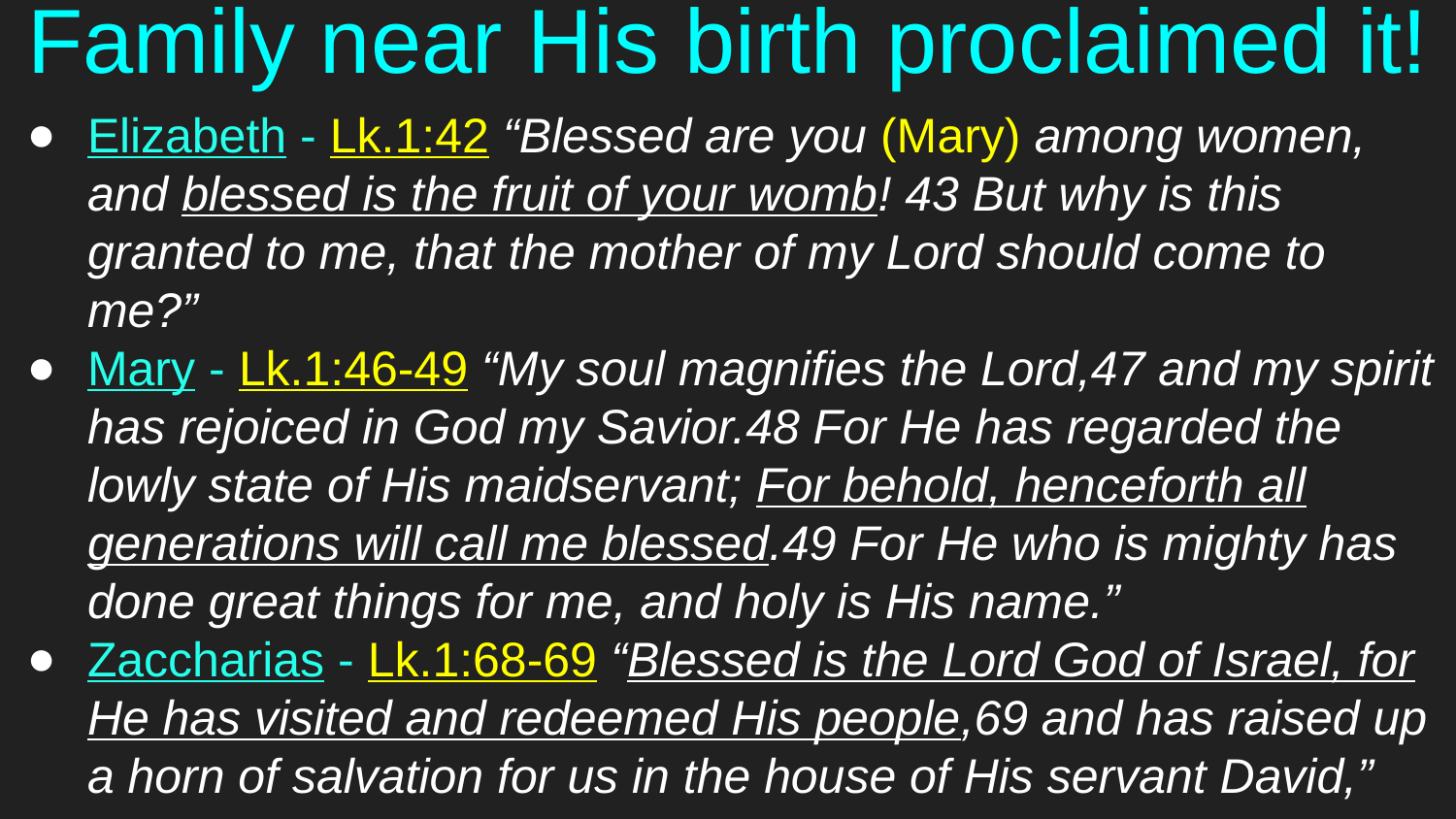

# Family near His birth proclaimed it!
Elizabeth - Lk.1:42 “Blessed are you (Mary) among women, and blessed is the fruit of your womb! 43 But why is this granted to me, that the mother of my Lord should come to me?”
Mary - Lk.1:46-49 “My soul magnifies the Lord,47 and my spirit has rejoiced in God my Savior.48 For He has regarded the lowly state of His maidservant; For behold, henceforth all generations will call me blessed.49 For He who is mighty has done great things for me, and holy is His name.”
Zaccharias - Lk.1:68-69 “Blessed is the Lord God of Israel, for He has visited and redeemed His people,69 and has raised up a horn of salvation for us in the house of His servant David,”